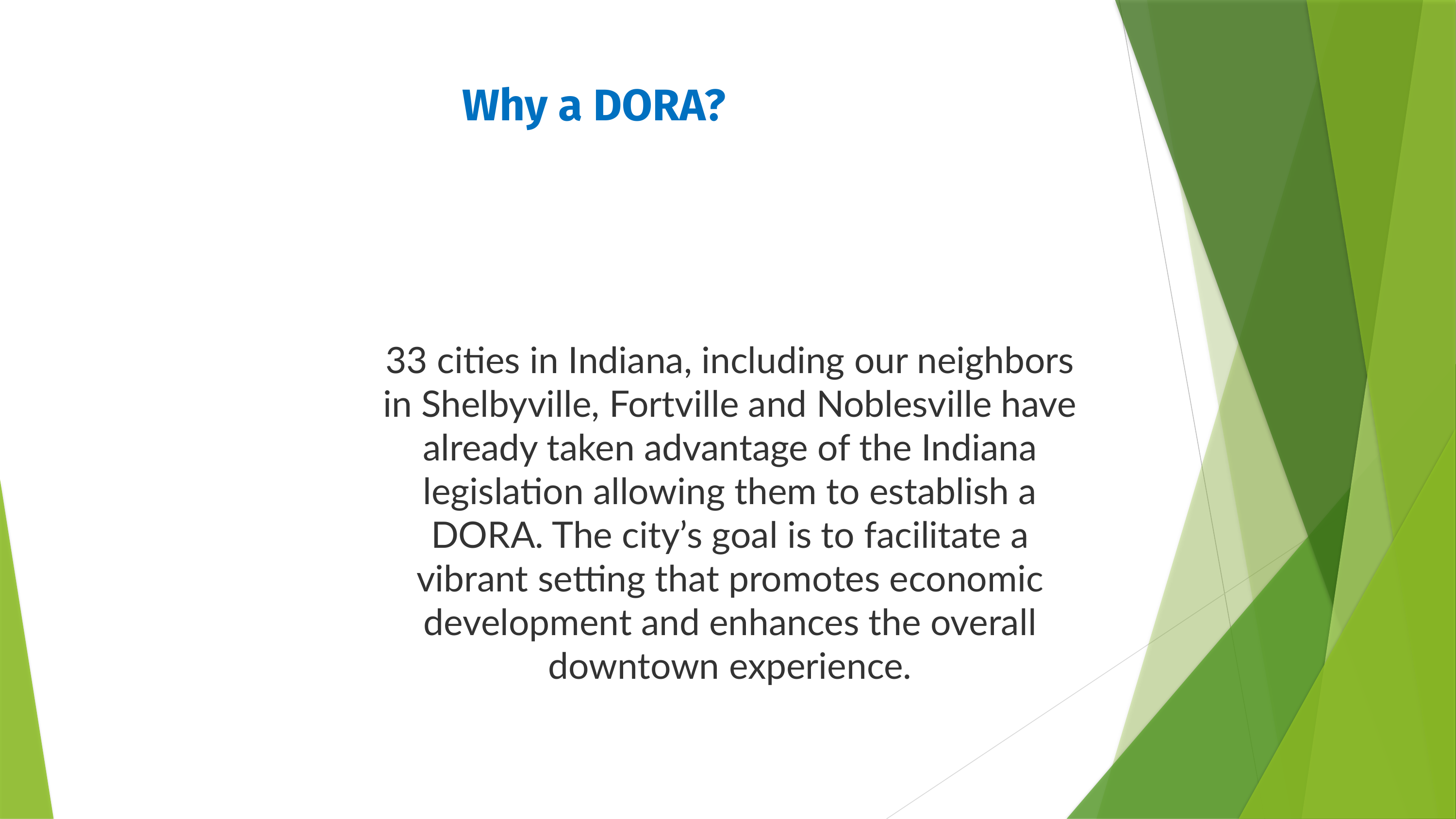

# Why a DORA?
33 cities in Indiana, including our neighbors in Shelbyville, Fortville and Noblesville have already taken advantage of the Indiana legislation allowing them to establish a DORA. The city’s goal is to facilitate a vibrant setting that promotes economic development and enhances the overall downtown experience.